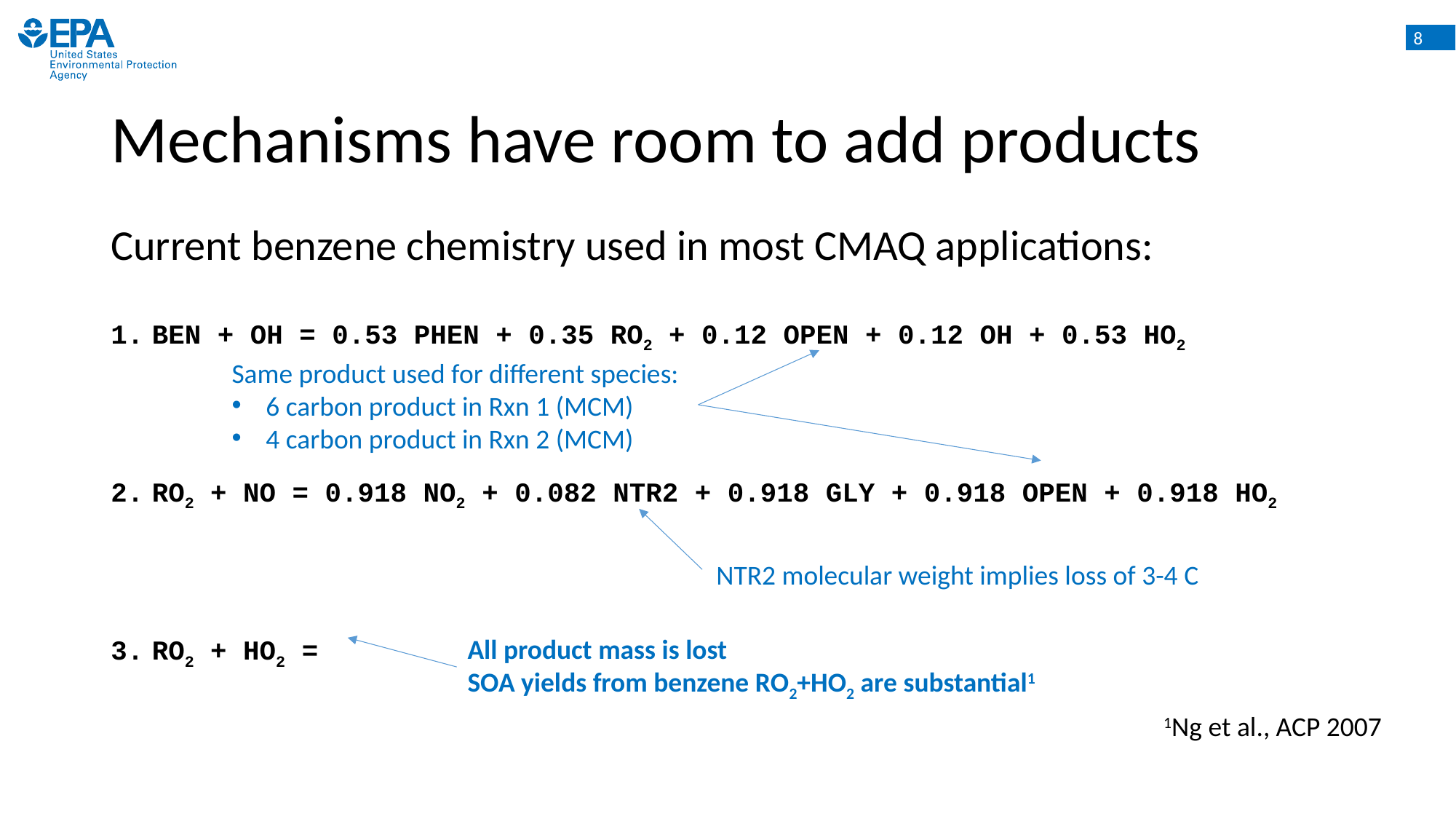

# Mechanisms have room to add products
Current benzene chemistry used in most CMAQ applications:

BEN + OH = 0.53 PHEN + 0.35 RO2 + 0.12 OPEN + 0.12 OH + 0.53 HO2

RO2 + NO = 0.918 NO2 + 0.082 NTR2 + 0.918 GLY + 0.918 OPEN + 0.918 HO2

RO2 + HO2 =

Same product used for different species:
6 carbon product in Rxn 1 (MCM)
4 carbon product in Rxn 2 (MCM)
NTR2 molecular weight implies loss of 3-4 C
All product mass is lost
SOA yields from benzene RO2+HO2 are substantial1
1Ng et al., ACP 2007